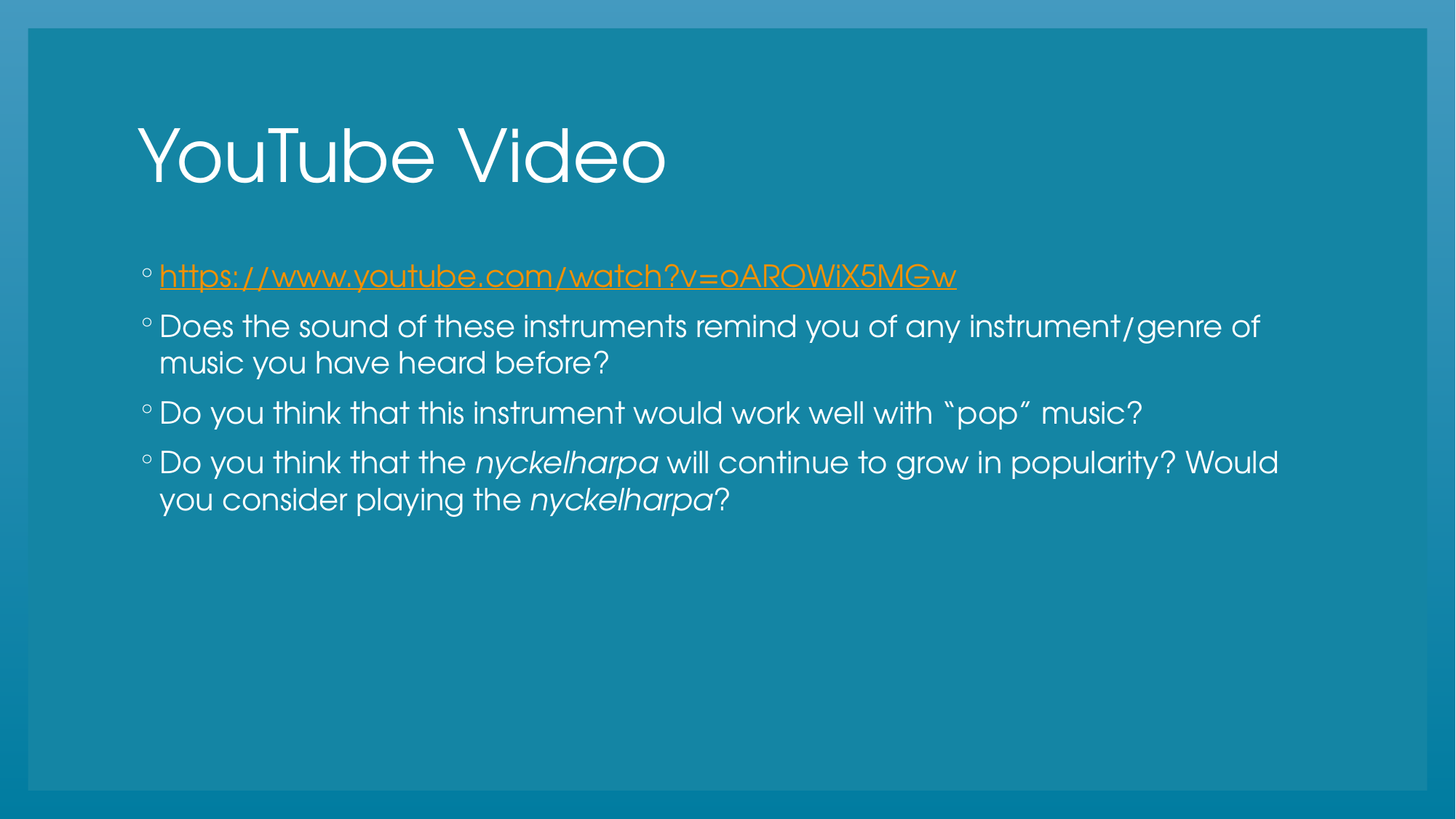

# YouTube Video
https://www.youtube.com/watch?v=oAROWiX5MGw
Does the sound of these instruments remind you of any instrument/genre of music you have heard before?
Do you think that this instrument would work well with “pop” music?
Do you think that the nyckelharpa will continue to grow in popularity? Would you consider playing the nyckelharpa?